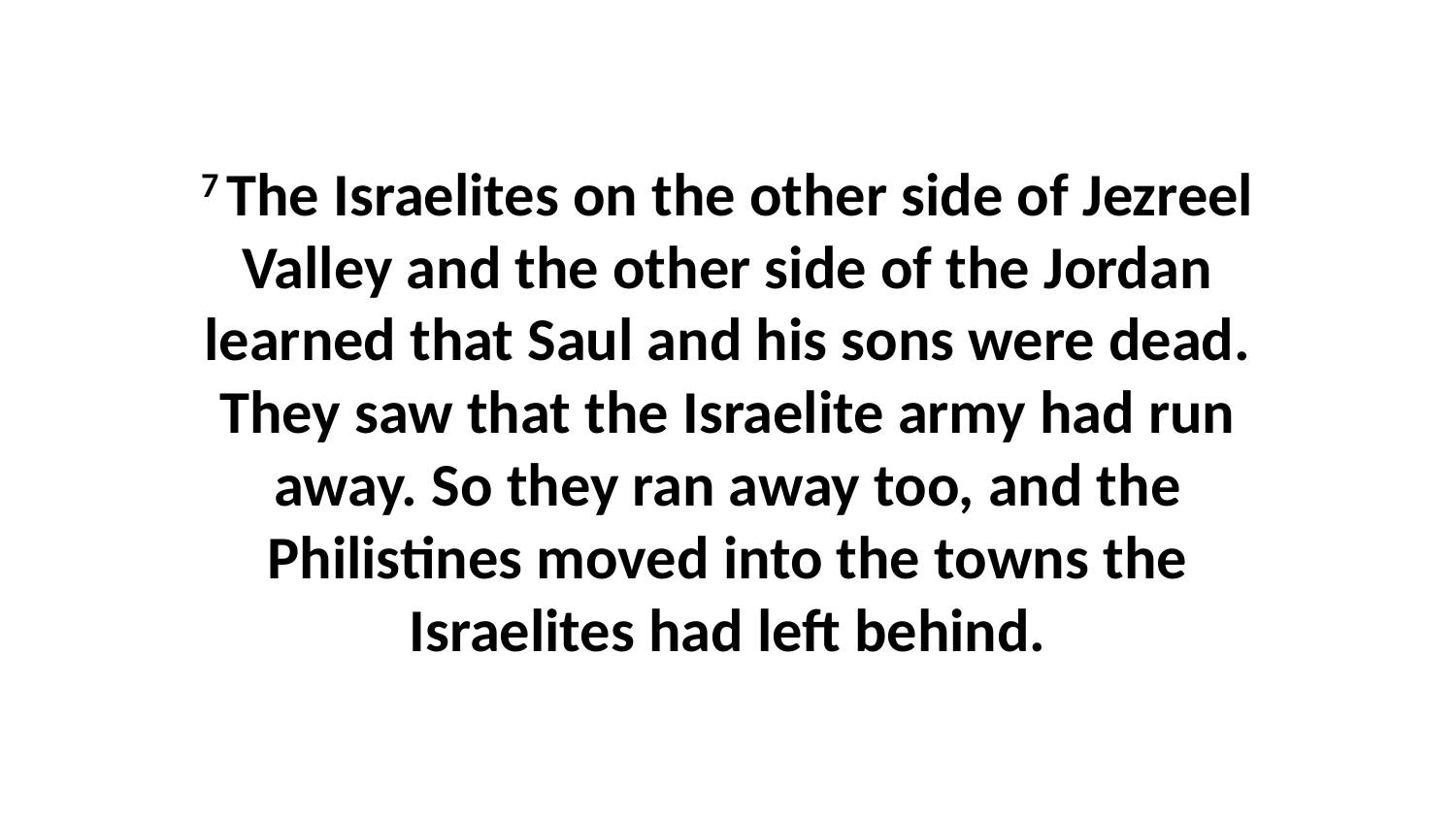

7 The Israelites on the other side of Jezreel Valley and the other side of the Jordan learned that Saul and his sons were dead. They saw that the Israelite army had run away. So they ran away too, and the Philistines moved into the towns the Israelites had left behind.